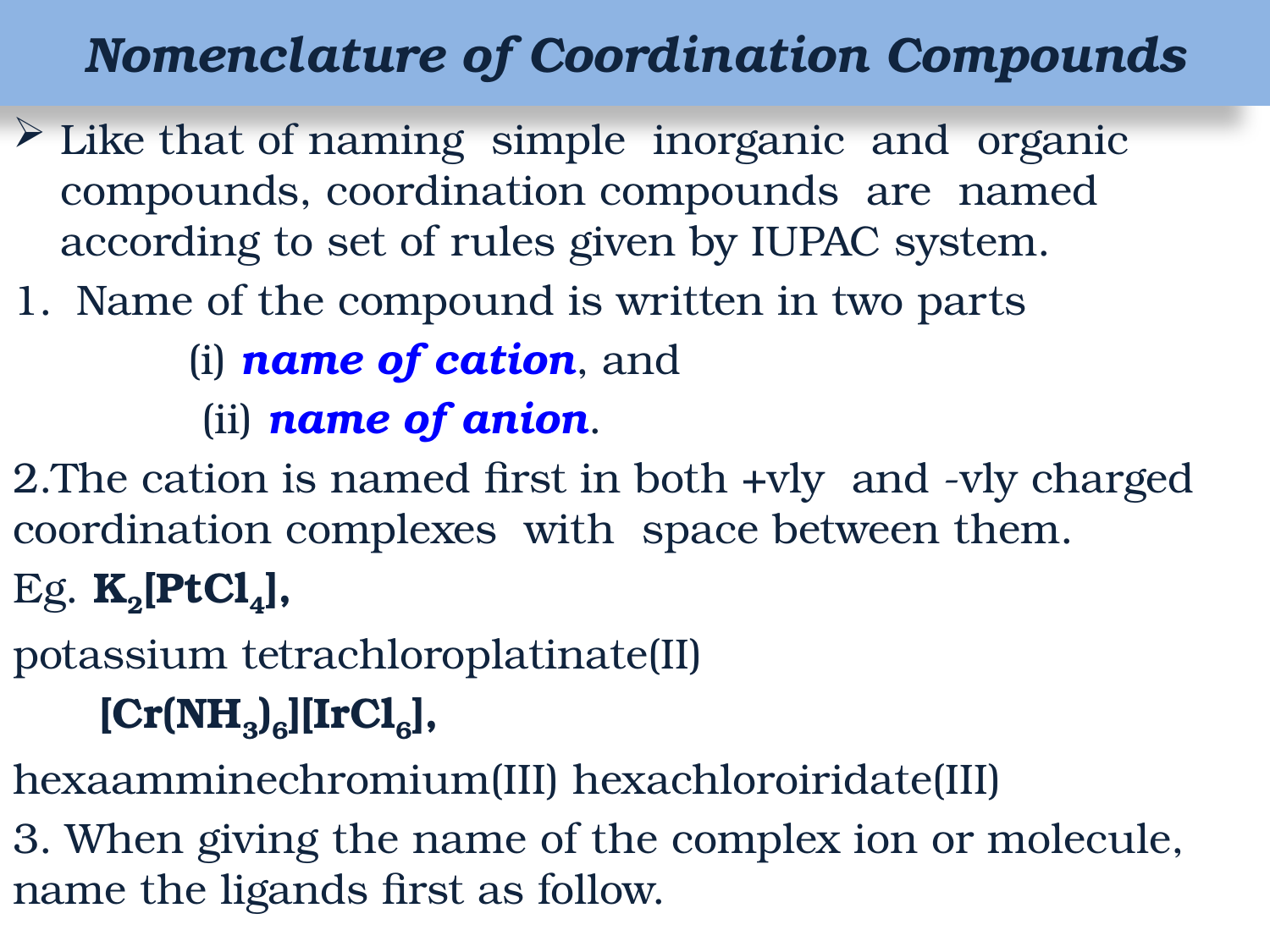

# Nomenclature of Coordination Compounds
Like that of naming  simple  inorganic  and  organic  compounds, coordination compounds  are  named  according to set of rules given by IUPAC system.
Name of the compound is written in two parts
             (i) name of cation, and
              (ii) name of anion.
2.The cation is named first in both +vly  and -vly charged coordination complexes  with  space between them.
Eg. K2[PtCl4],
potassium tetrachloroplatinate(II)
      [Cr(NH3)6][IrCl6],
hexaamminechromium(III) hexachloroiridate(III)
3. When giving the name of the complex ion or molecule, name the ligands first as follow.